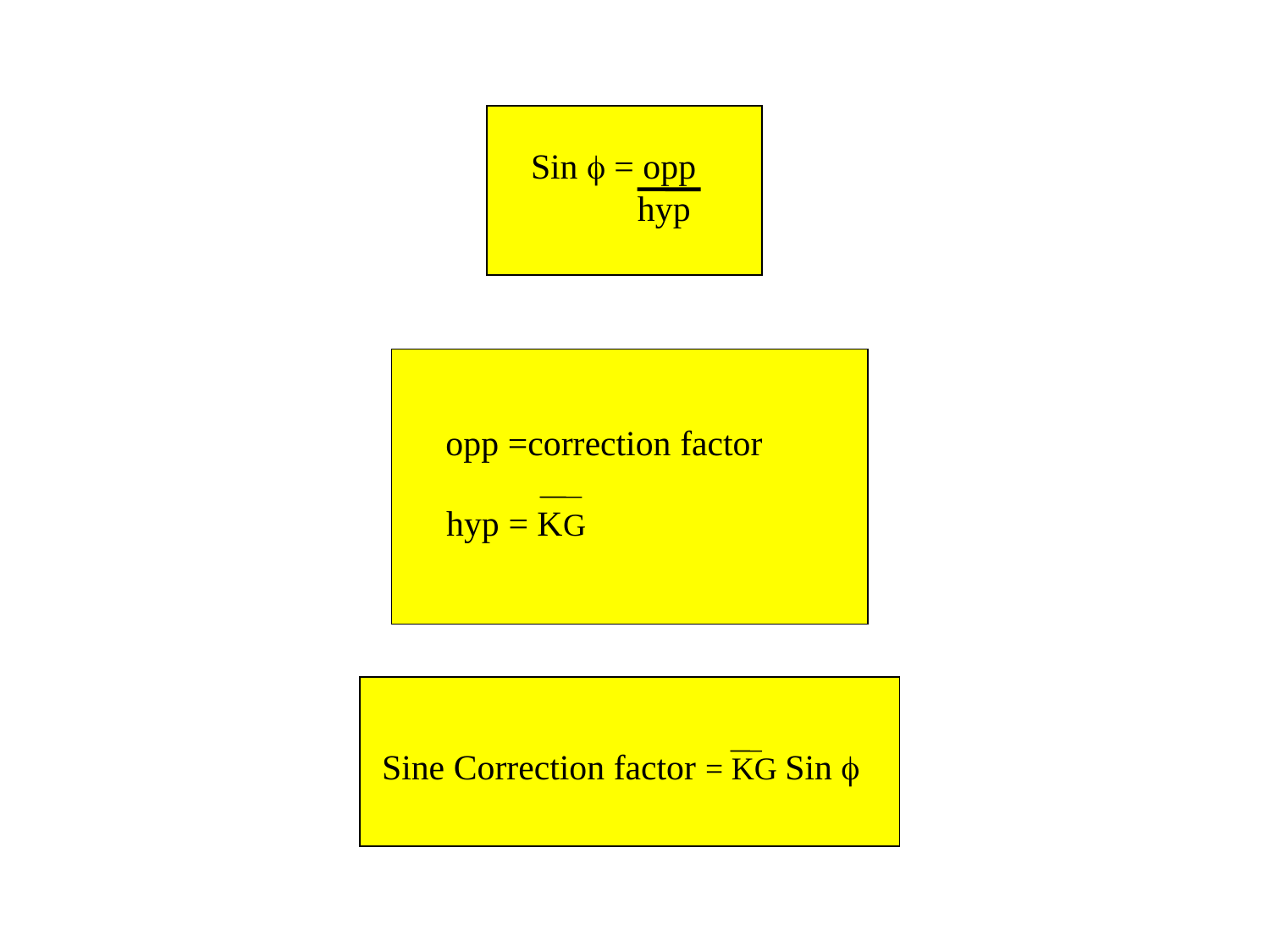

Sin φ = opp
            hyp

opp =correction factor
hyp = KG

Sine Correction factor = KG Sin φ